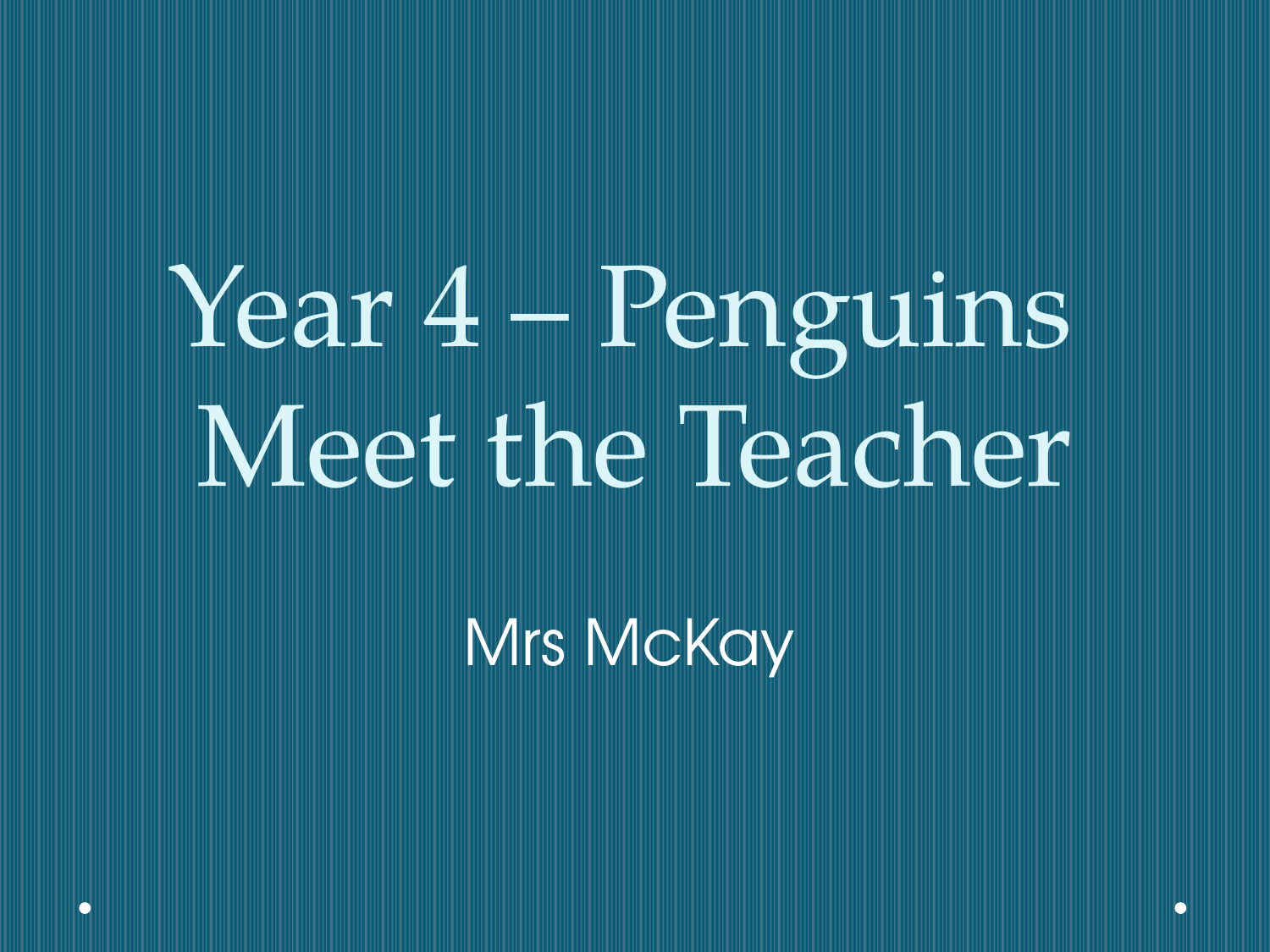

# Year 4 – Penguins Meet the Teacher
Mrs McKay